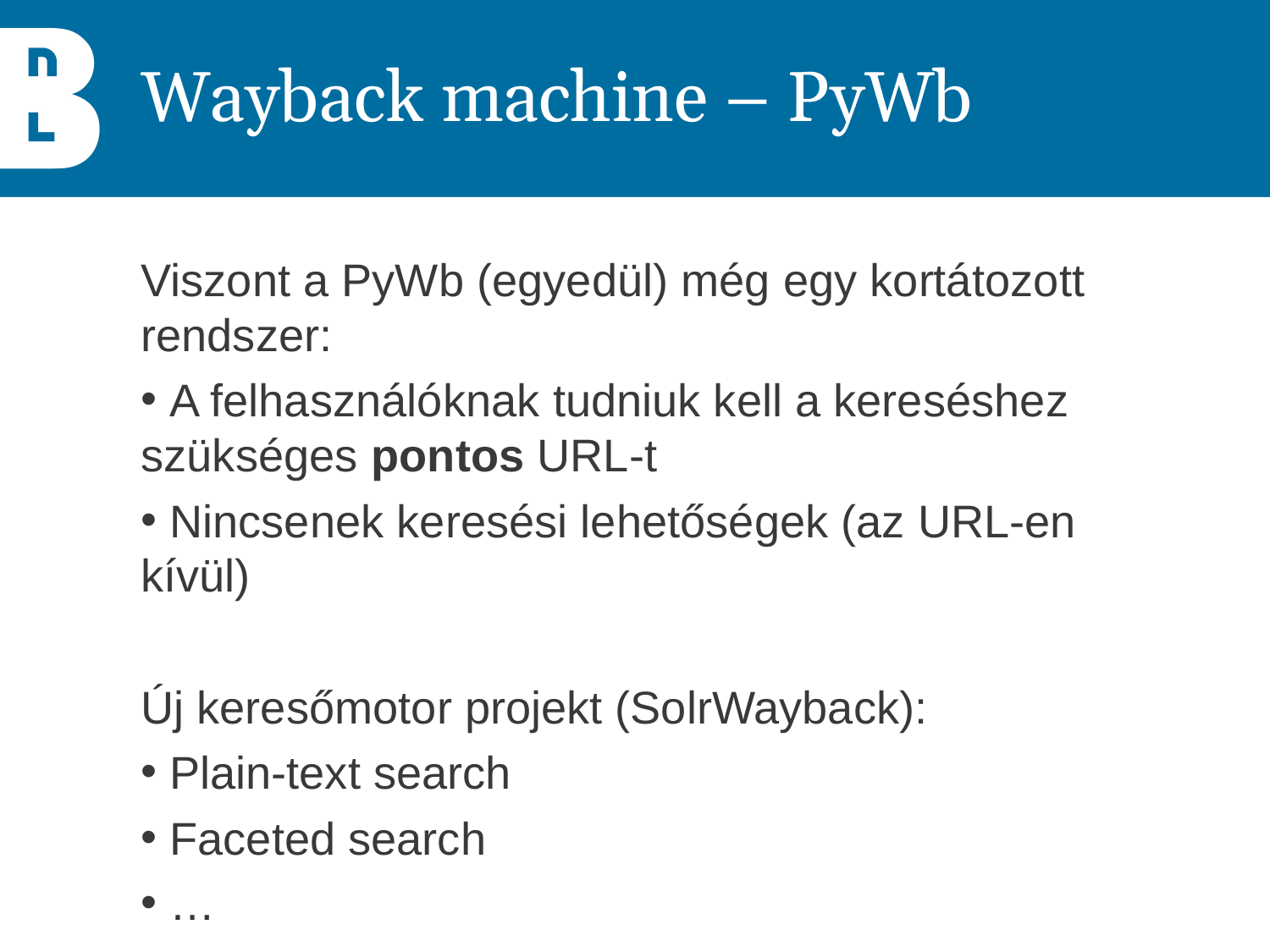

# Wayback machine – PyWb
Viszont a PyWb (egyedül) még egy kortátozott rendszer:
 A felhasználóknak tudniuk kell a kereséshez szükséges pontos URL-t
 Nincsenek keresési lehetőségek (az URL-en kívül)

Új keresőmotor projekt (SolrWayback):
 Plain-text search
 Faceted search
 …